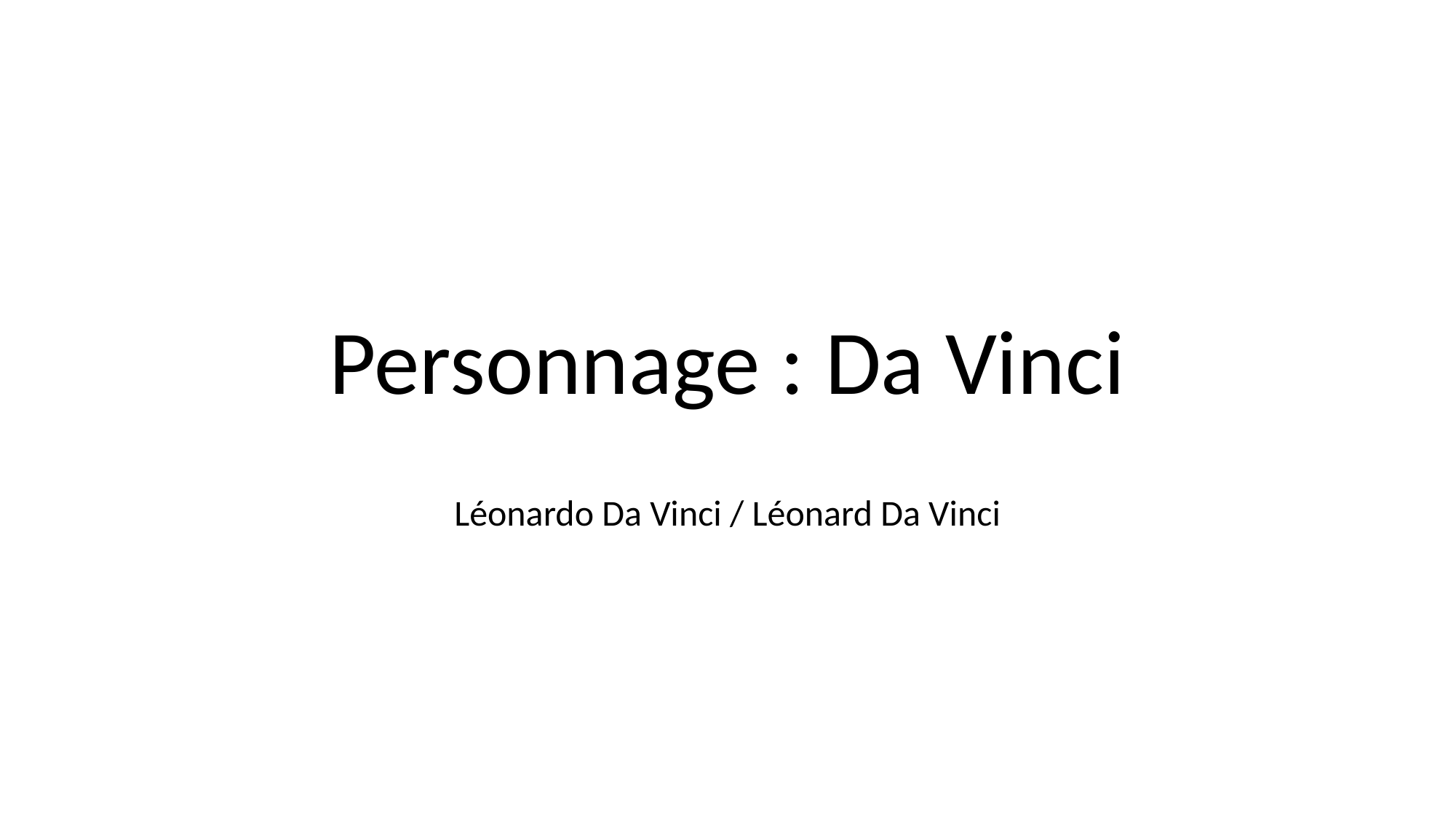

# Personnage : Da Vinci

Léonardo Da Vinci / Léonard Da Vinci